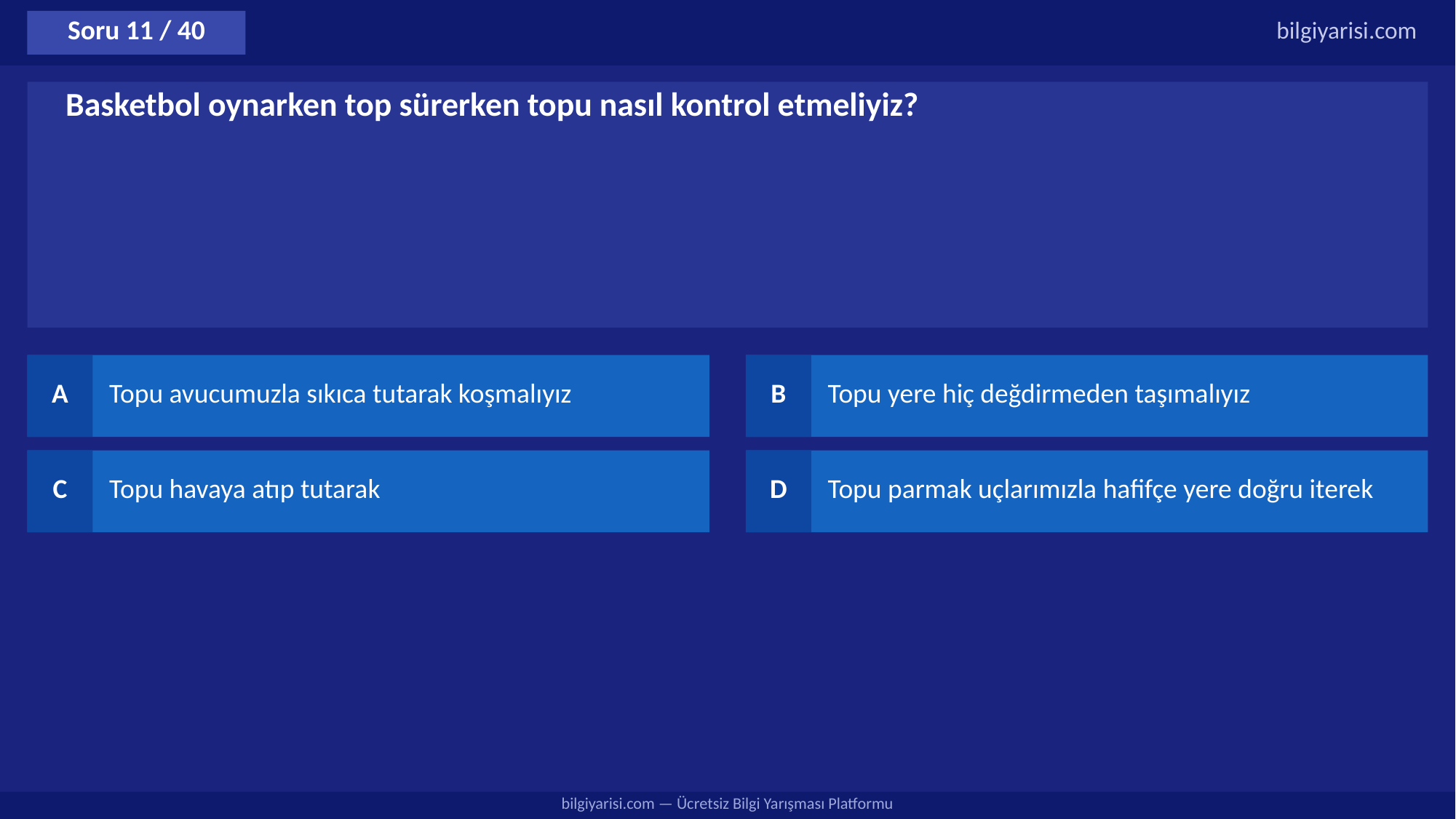

Soru 11 / 40
bilgiyarisi.com

Basketbol oynarken top sürerken topu nasıl kontrol etmeliyiz?

A
Topu avucumuzla sıkıca tutarak koşmalıyız

B
Topu yere hiç değdirmeden taşımalıyız

C
Topu havaya atıp tutarak

D
Topu parmak uçlarımızla hafifçe yere doğru iterek
bilgiyarisi.com — Ücretsiz Bilgi Yarışması Platformu